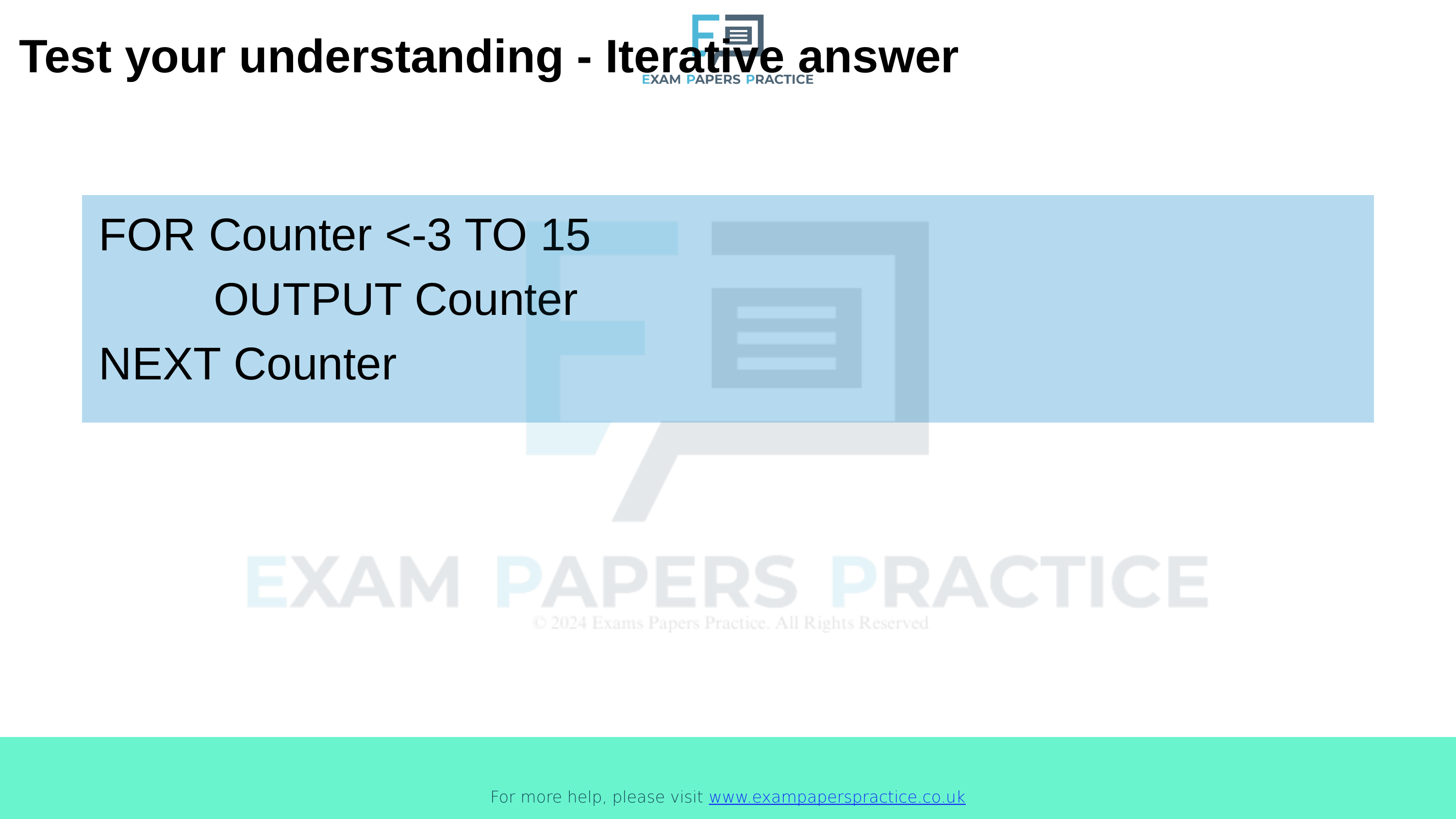

For more help, please visit www.exampaperspractice.co.uk
Test your understanding - Iterative answer

FOR Counter <-3 TO 15
         OUTPUT Counter
NEXT Counter